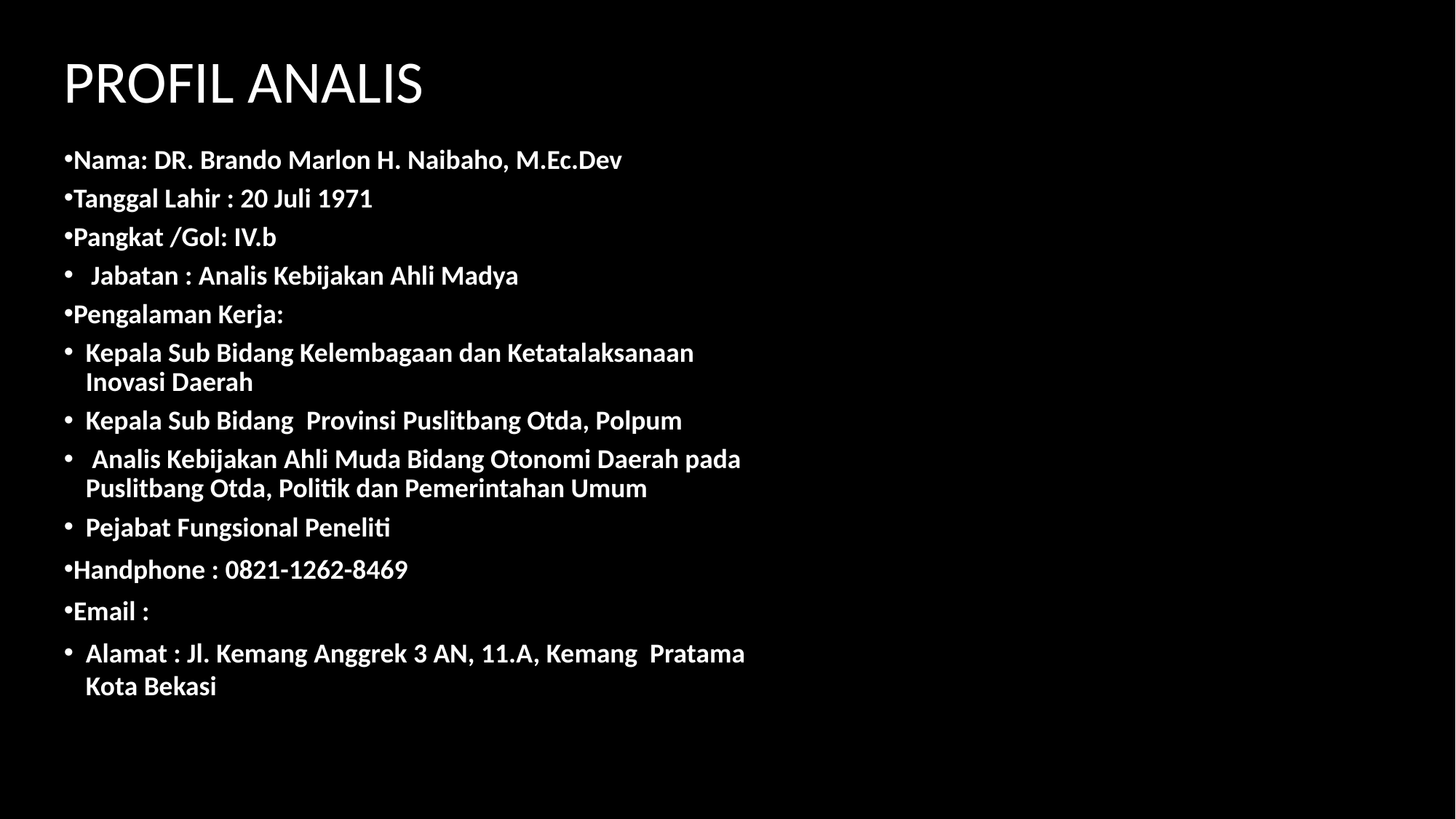

PROFIL ANALIS
Nama: DR. Brando Marlon H. Naibaho, M.Ec.Dev
Tanggal Lahir : 20 Juli 1971
Pangkat /Gol: IV.b
Jabatan : Analis Kebijakan Ahli Madya
Pengalaman Kerja:
Kepala Sub Bidang Kelembagaan dan Ketatalaksanaan     Inovasi Daerah
Kepala Sub Bidang  Provinsi Puslitbang Otda, Polpum
 Analis Kebijakan Ahli Muda Bidang Otonomi Daerah pada Puslitbang Otda, Politik dan Pemerintahan Umum
Pejabat Fungsional Peneliti
Handphone : 0821-1262-8469
Email :
Alamat : Jl. Kemang Anggrek 3 AN, 11.A, Kemang  Pratama Kota Bekasi